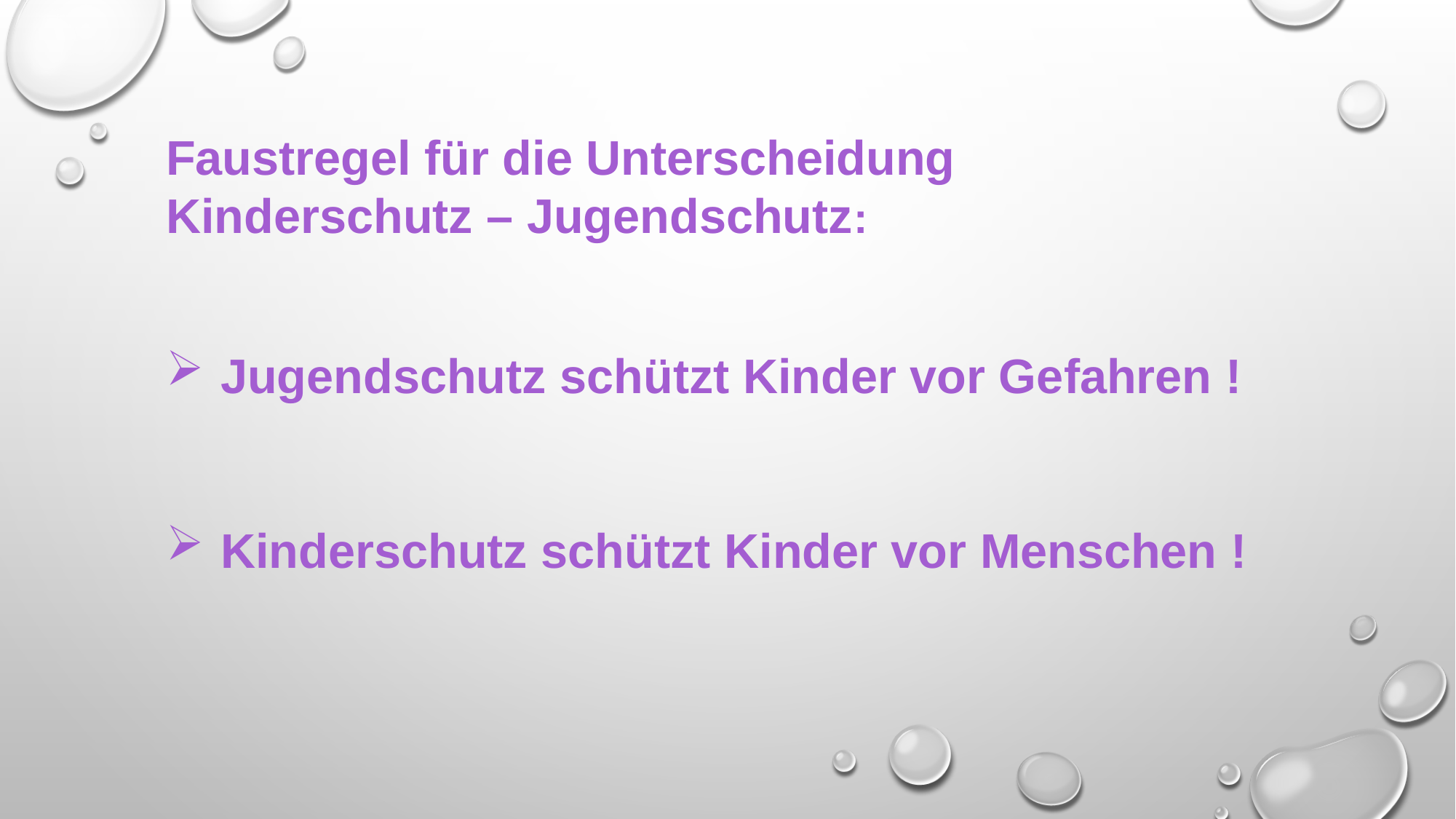

Faustregel für die Unterscheidung Kinderschutz – Jugendschutz:

Jugendschutz schützt Kinder vor Gefahren !

Kinderschutz schützt Kinder vor Menschen !